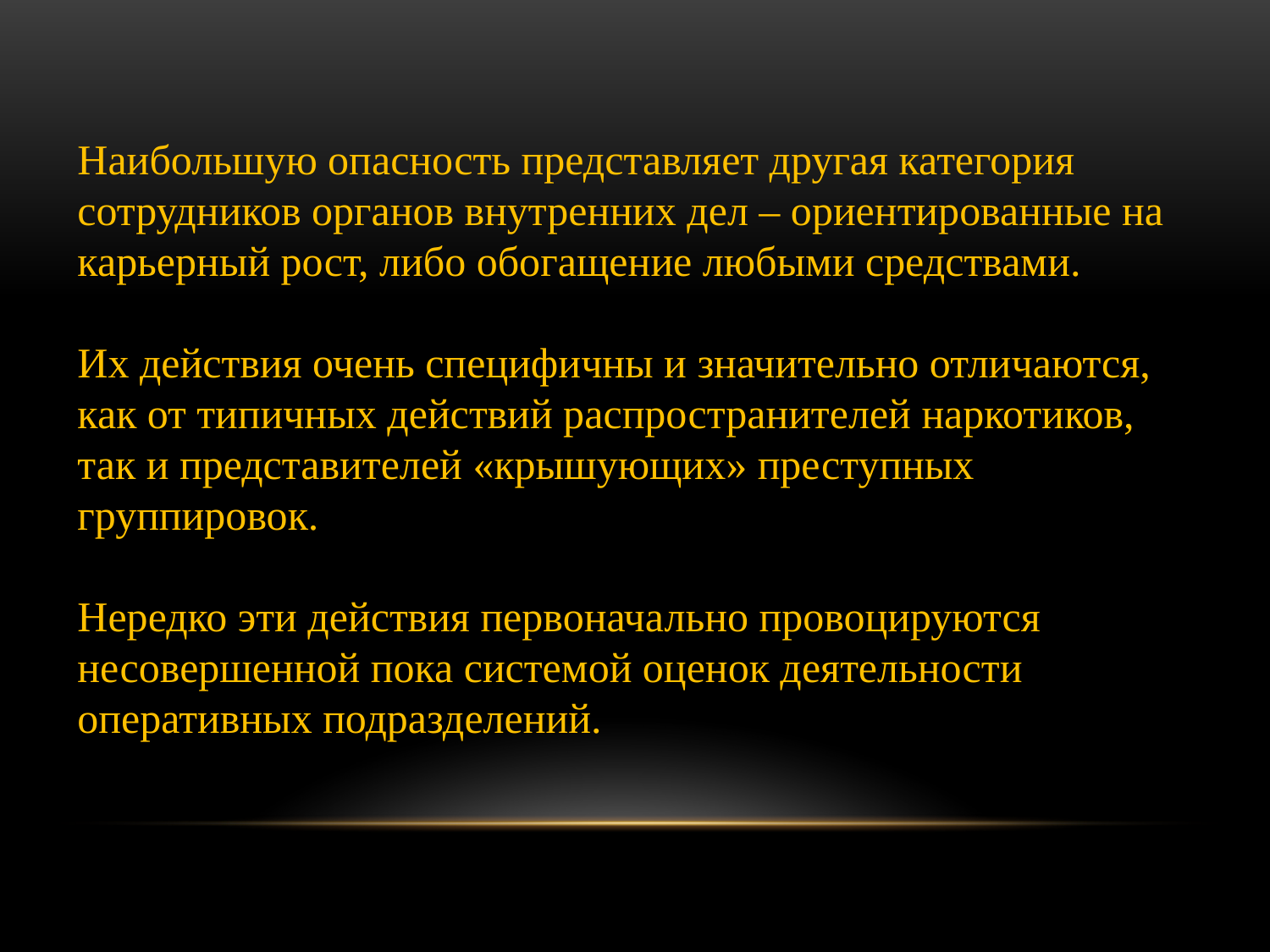

Наибольшую опасность представляет другая категория сотрудников органов внутренних дел – ориентированные на карьерный рост, либо обогащение любыми средствами.

Их действия очень специфичны и значительно отличаются, как от типичных действий распространителей наркотиков, так и представителей «крышующих» преступных группировок.

Нередко эти действия первоначально провоцируются несовершенной пока системой оценок деятельности оперативных подразделений.